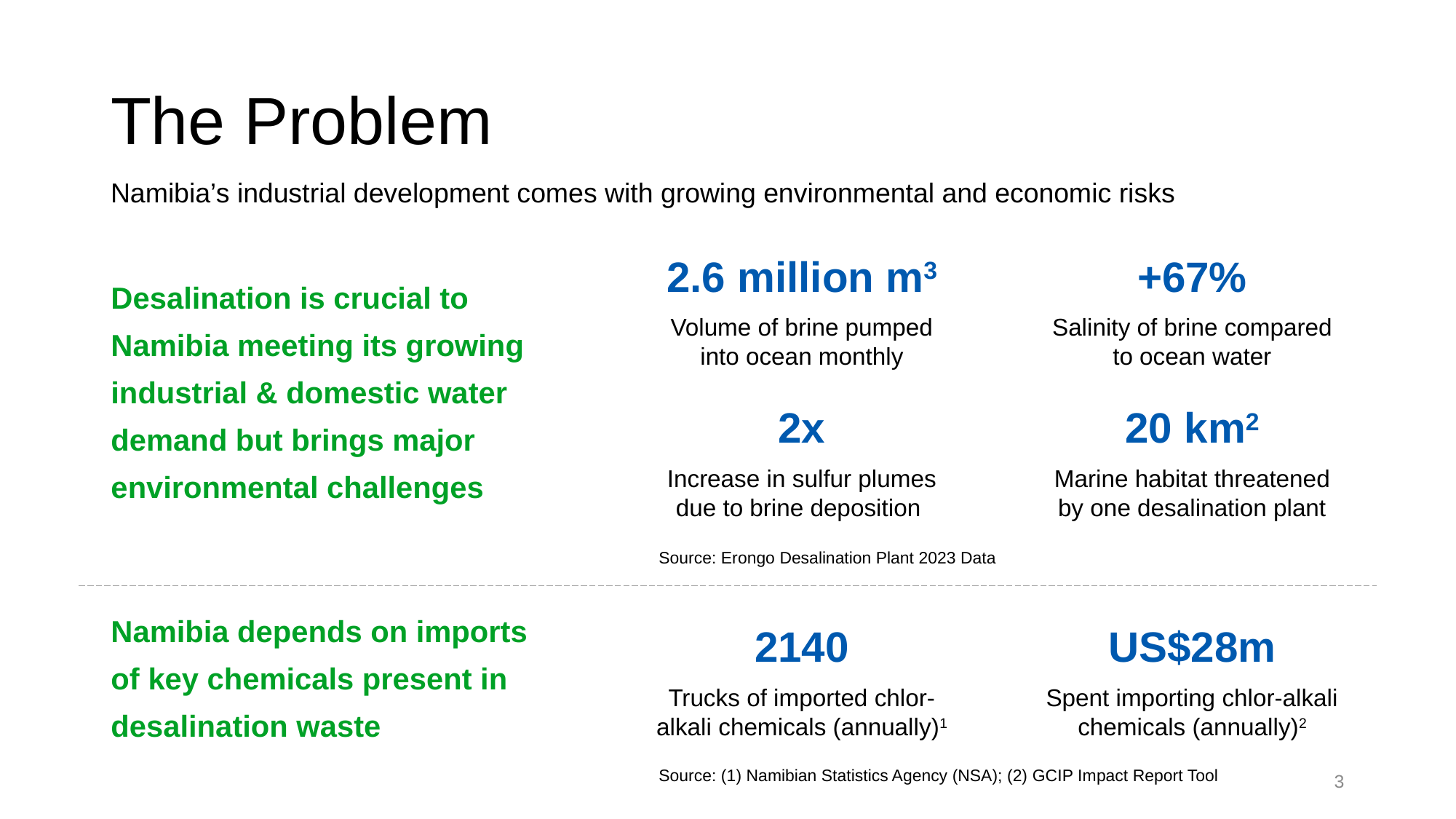

The Problem
Namibia’s industrial development comes with growing environmental and economic risks
Desalination is crucial to Namibia meeting its growing industrial & domestic water demand but brings major environmental challenges
2.6 million m3
Volume of brine pumped into ocean monthly
+67%
Salinity of brine compared to ocean water
2x
Increase in sulfur plumes due to brine deposition
20 km2
Marine habitat threatened by one desalination plant
Source: Erongo Desalination Plant 2023 Data
Namibia depends on imports  of key chemicals present in desalination waste
2140
US$28m
Trucks of imported chlor-alkali chemicals (annually)1
Spent importing chlor-alkali chemicals (annually)2
Source: (1) Namibian Statistics Agency (NSA); (2) GCIP Impact Report Tool
3